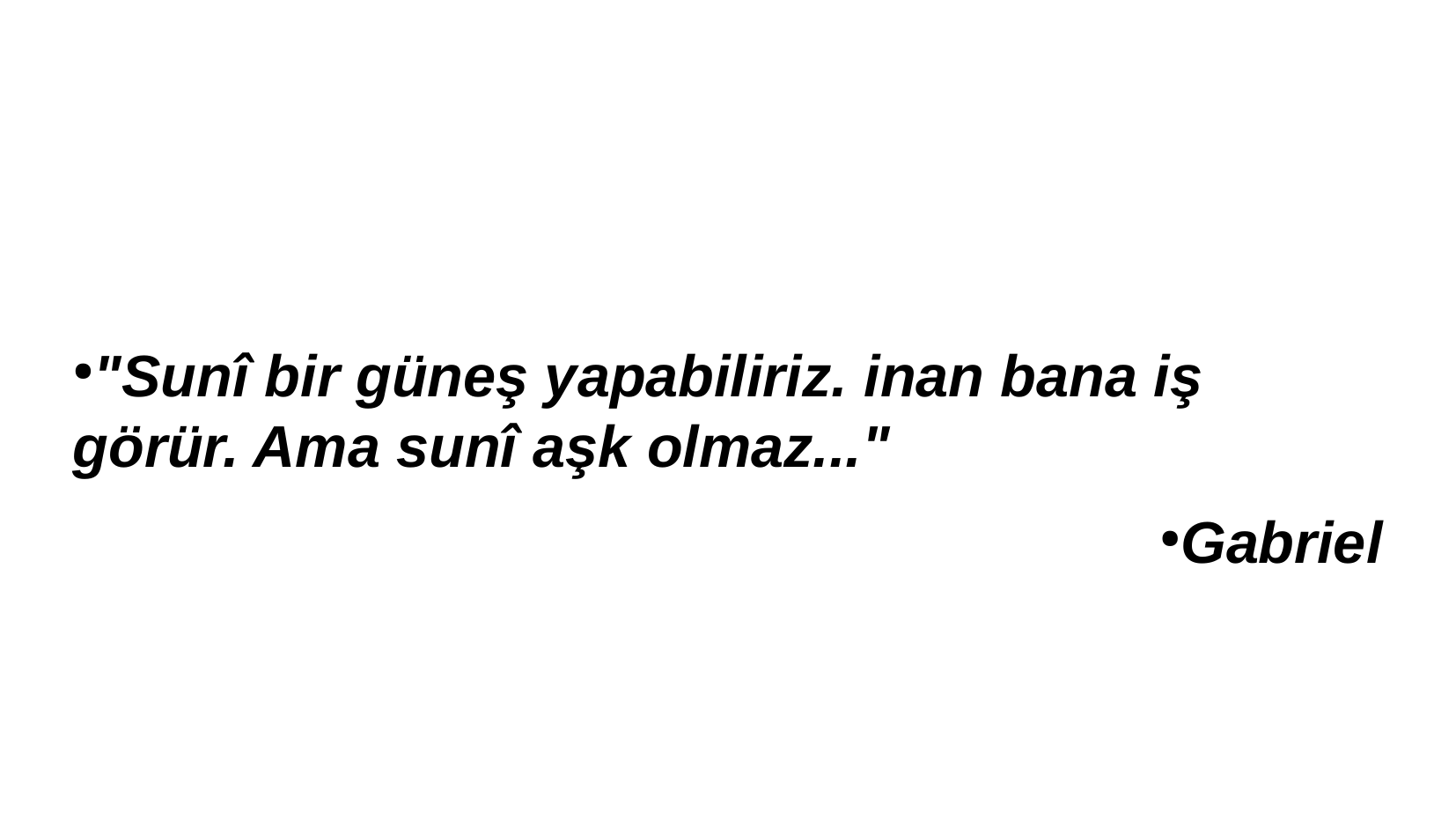

"Sunî bir güneş yapabiliriz. inan bana iş görür. Ama sunî aşk olmaz..."
Gabriel